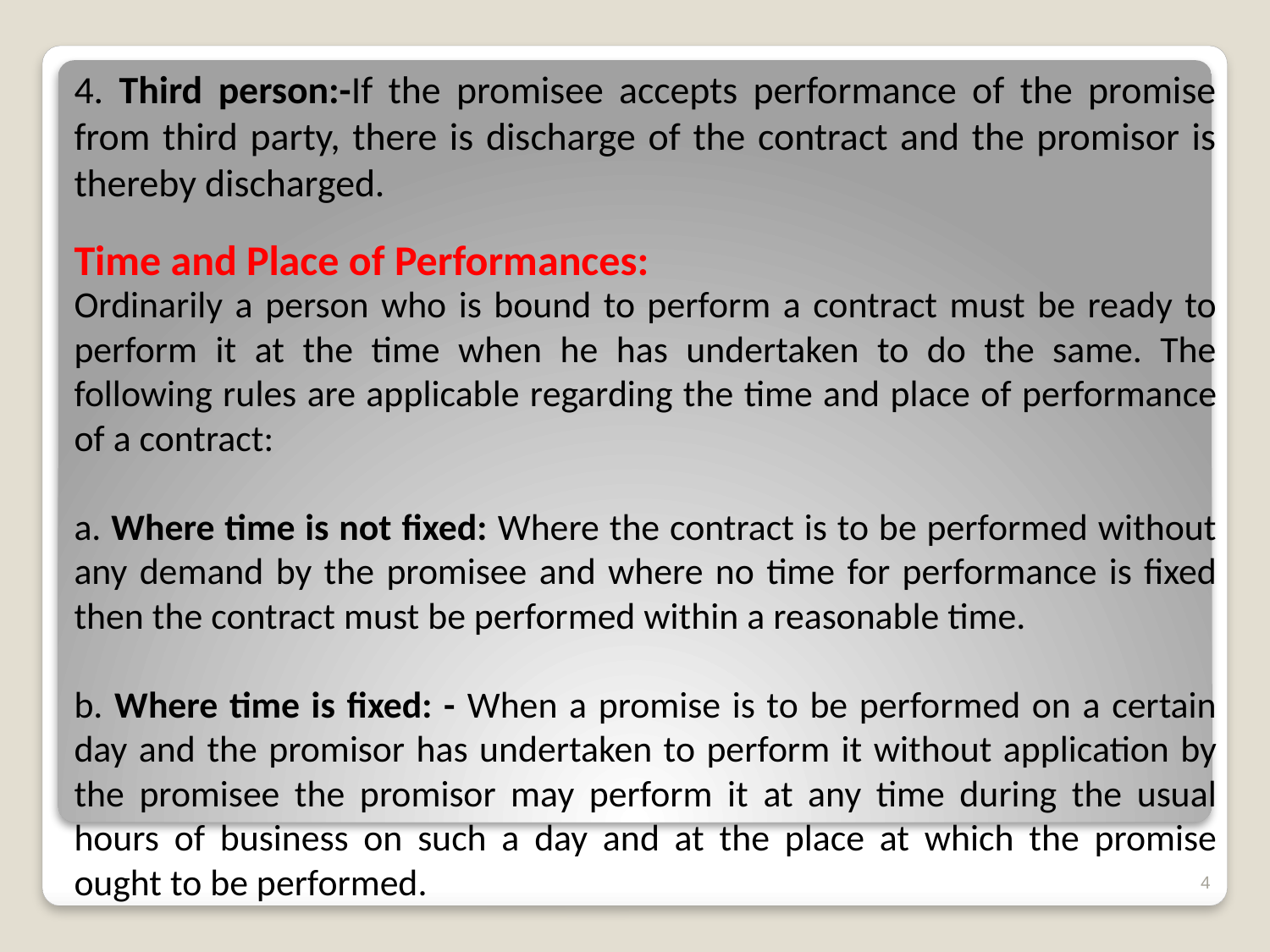

4. Third person:-If the promisee accepts performance of the promise from third party, there is discharge of the contract and the promisor is thereby discharged.

Time and Place of Performances:
Ordinarily a person who is bound to perform a contract must be ready to perform it at the time when he has undertaken to do the same. The following rules are applicable regarding the time and place of performance of a contract:

a. Where time is not fixed: Where the contract is to be performed without any demand by the promisee and where no time for performance is fixed then the contract must be performed within a reasonable time.

b. Where time is fixed: - When a promise is to be performed on a certain day and the promisor has undertaken to perform it without application by the promisee the promisor may perform it at any time during the usual hours of business on such a day and at the place at which the promise ought to be performed.
4